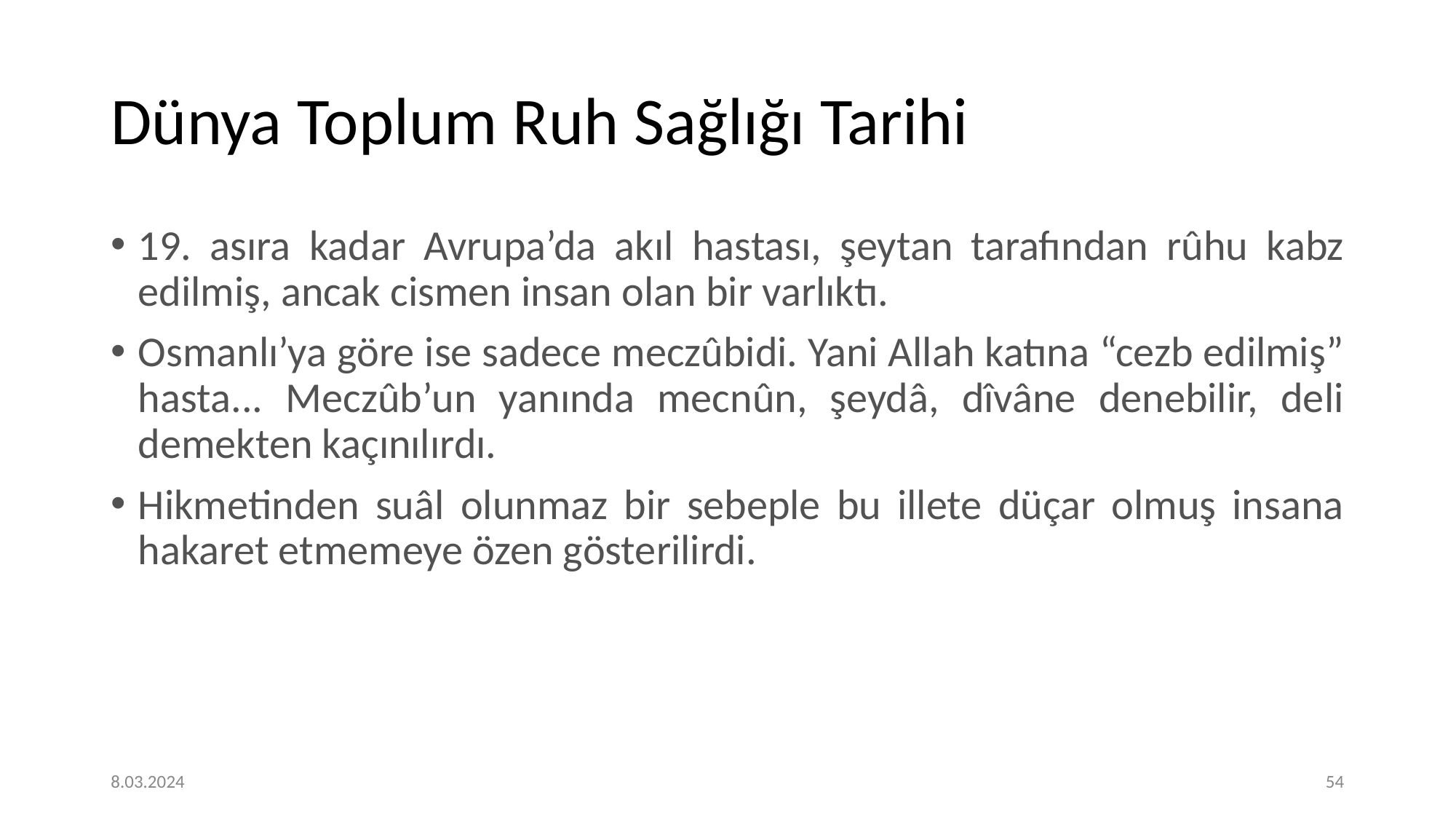

# Dünya Toplum Ruh Sağlığı Tarihi
19. asıra kadar Avrupa’da akıl hastası, şeytan tarafından rûhu kabz edilmiş, ancak cismen insan olan bir varlıktı.
Osmanlı’ya göre ise sadece meczûbidi. Yani Allah katına “cezb edilmiş” hasta... Meczûb’un yanında mecnûn, şeydâ, dîvâne denebilir, deli demekten kaçınılırdı.
Hikmetinden suâl olunmaz bir sebeple bu illete düçar olmuş insana hakaret etmemeye özen gösterilirdi.

8.03.2024

54